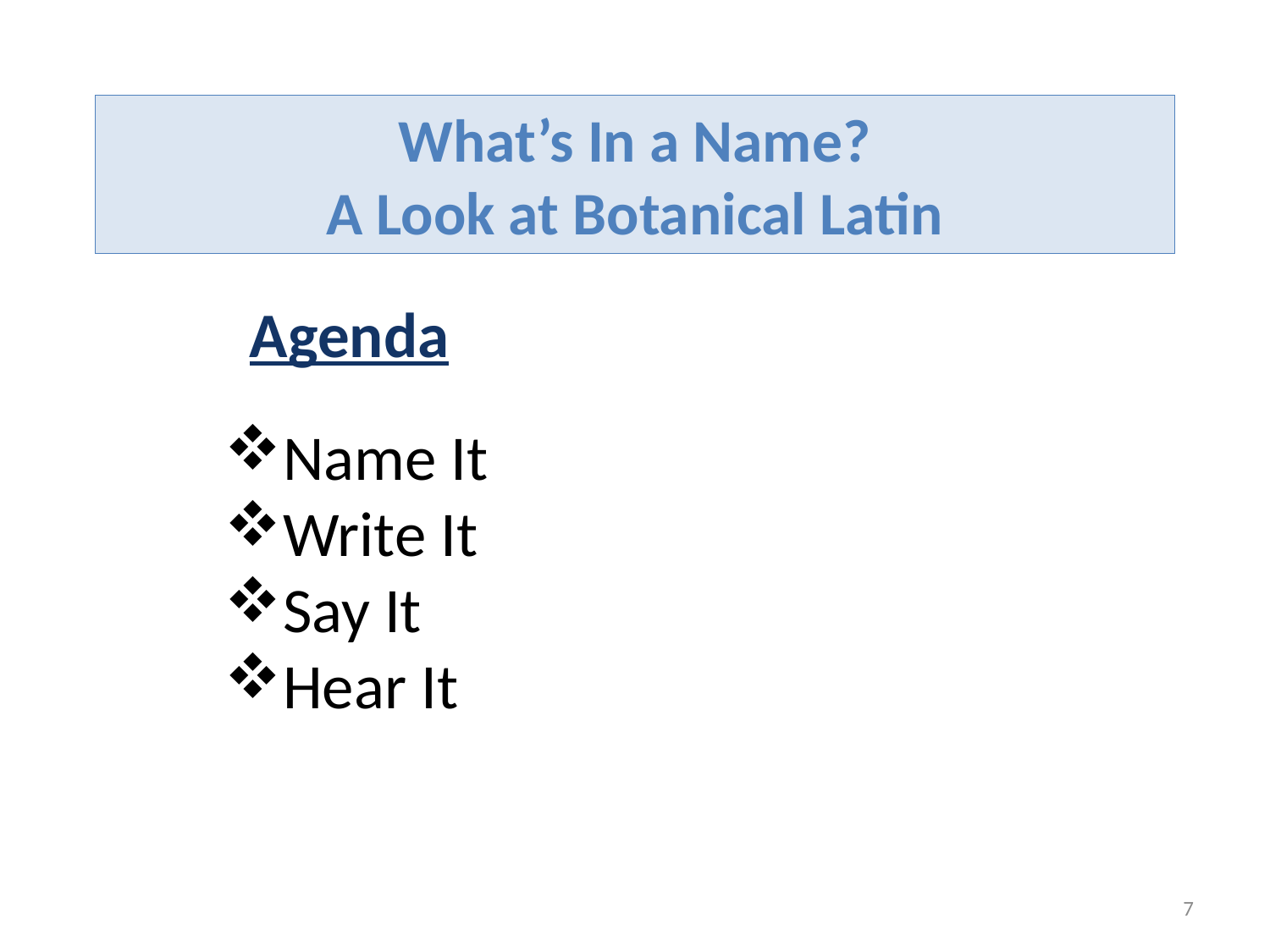

What’s In a Name?
 A Look at Botanical Latin
Agenda
Name It
Write It
Say It
Hear It
7